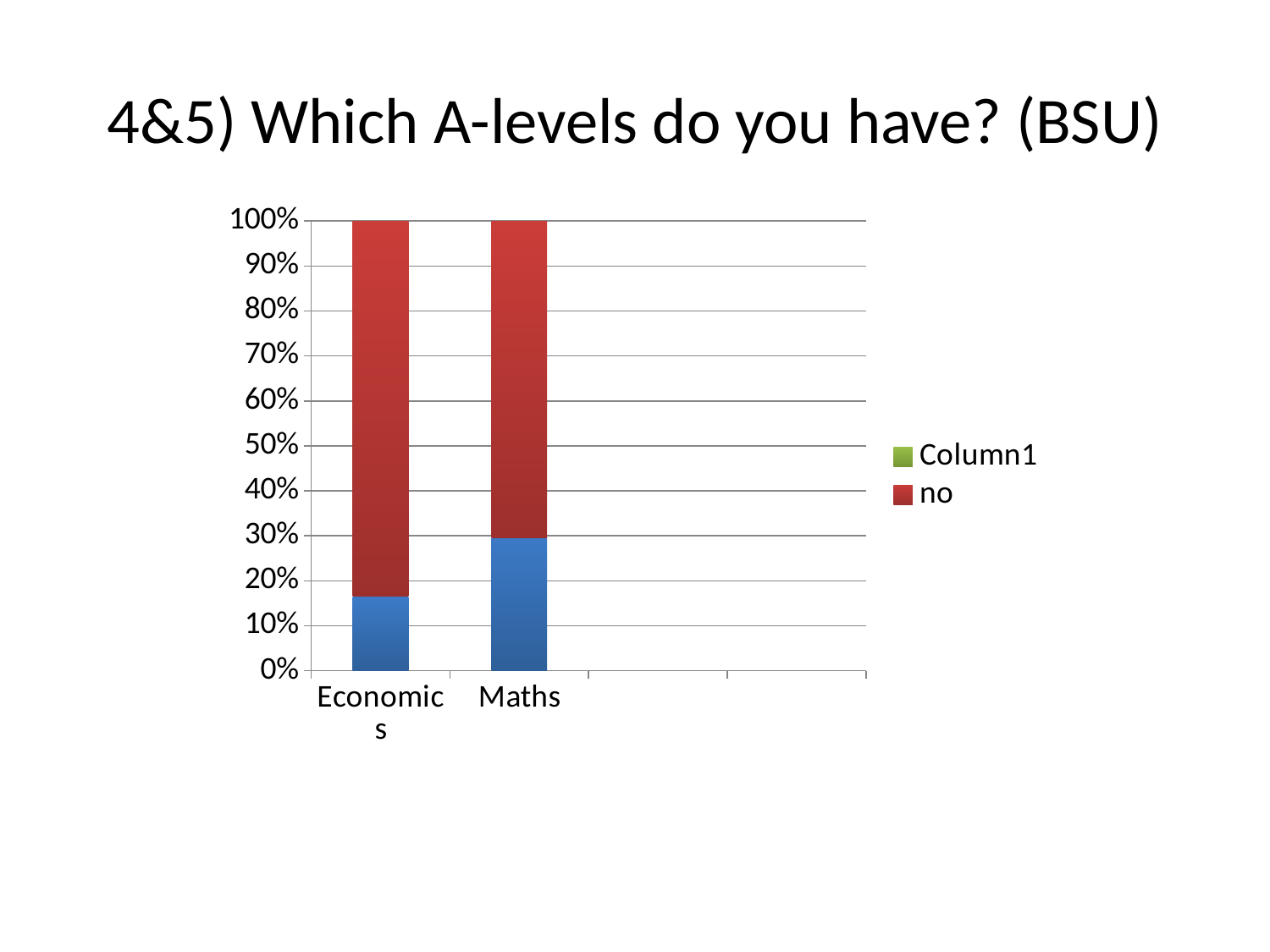

# 4&5) Which A-levels do you have? (BSU)

### Chart

| Category | yes | no | Column1 |
|---|---|---|---|
| Economics | 16.6 | 83.4 | None |
| Maths | 29.5 | 70.5 | None |